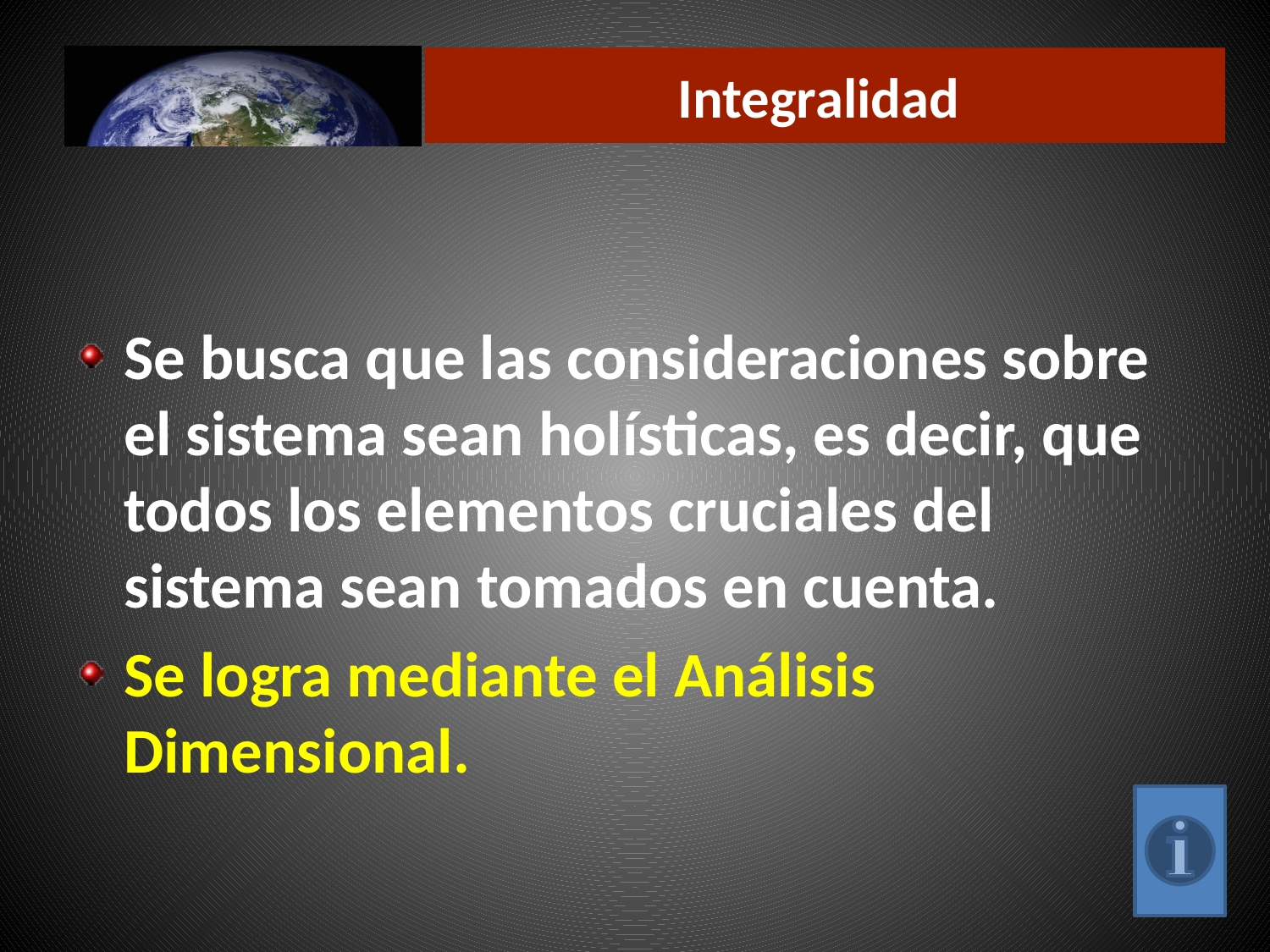

# Integralidad
Se busca que las consideraciones sobre el sistema sean holísticas, es decir, que todos los elementos cruciales del sistema sean tomados en cuenta.
Se logra mediante el Análisis Dimensional.